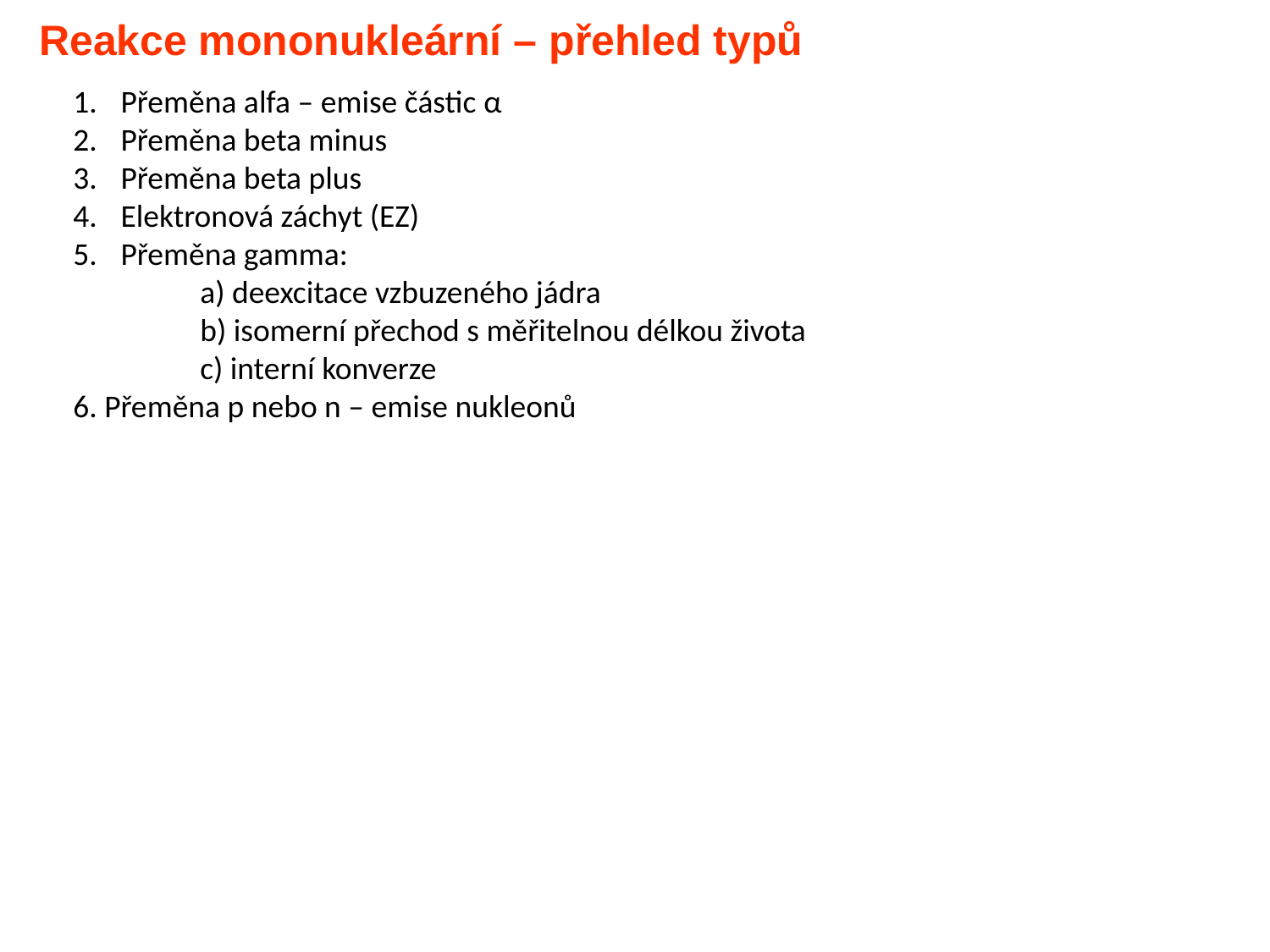

Reakce mononukleární – přehled typů
Přeměna alfa – emise částic α
Přeměna beta minus
Přeměna beta plus
Elektronová záchyt (EZ)
Přeměna gamma:
	a) deexcitace vzbuzeného jádra
	b) isomerní přechod s měřitelnou délkou života
	c) interní konverze
6. Přeměna p nebo n – emise nukleonů